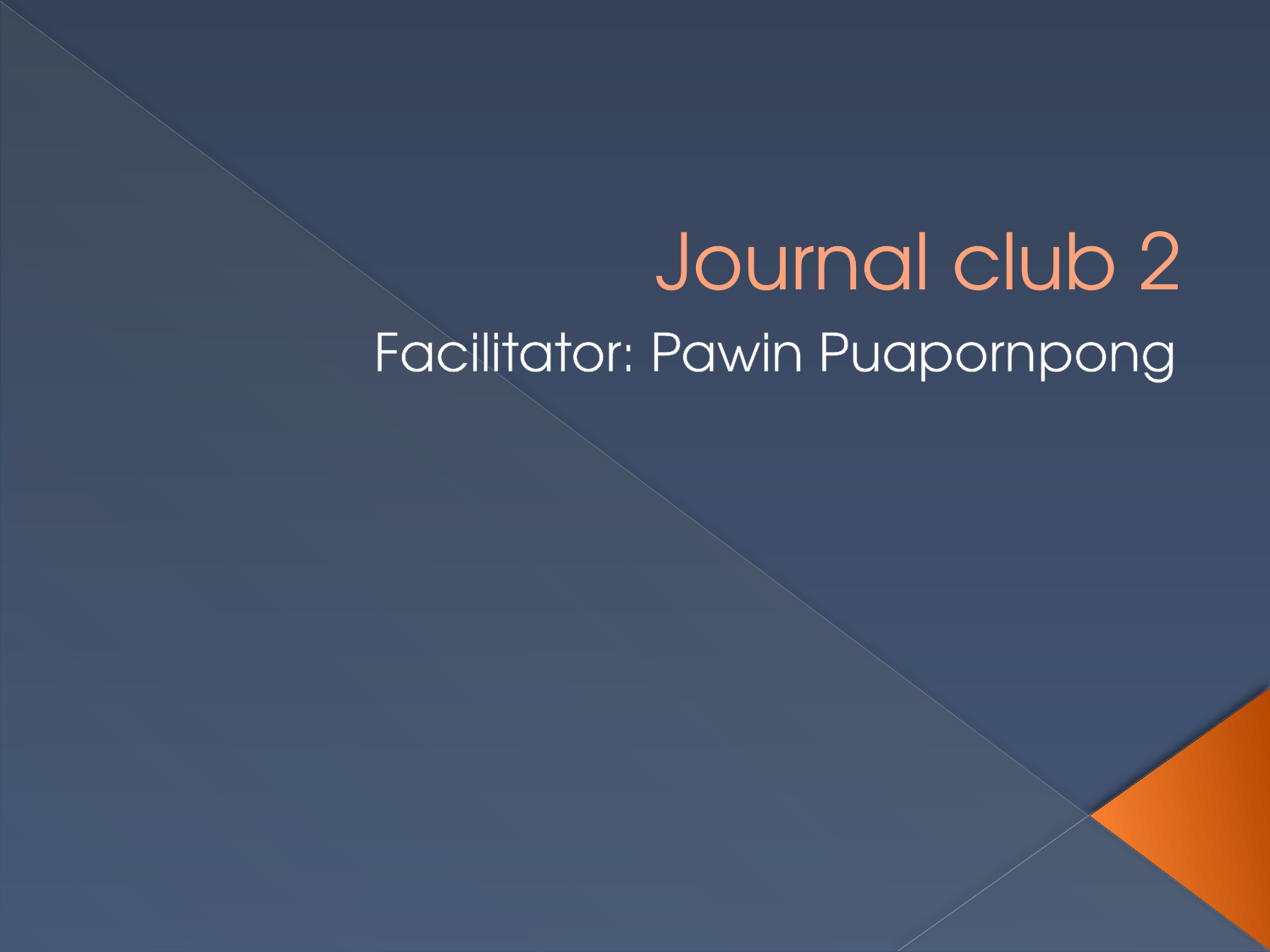

# Journal club 2
Facilitator: Pawin Puapornpong